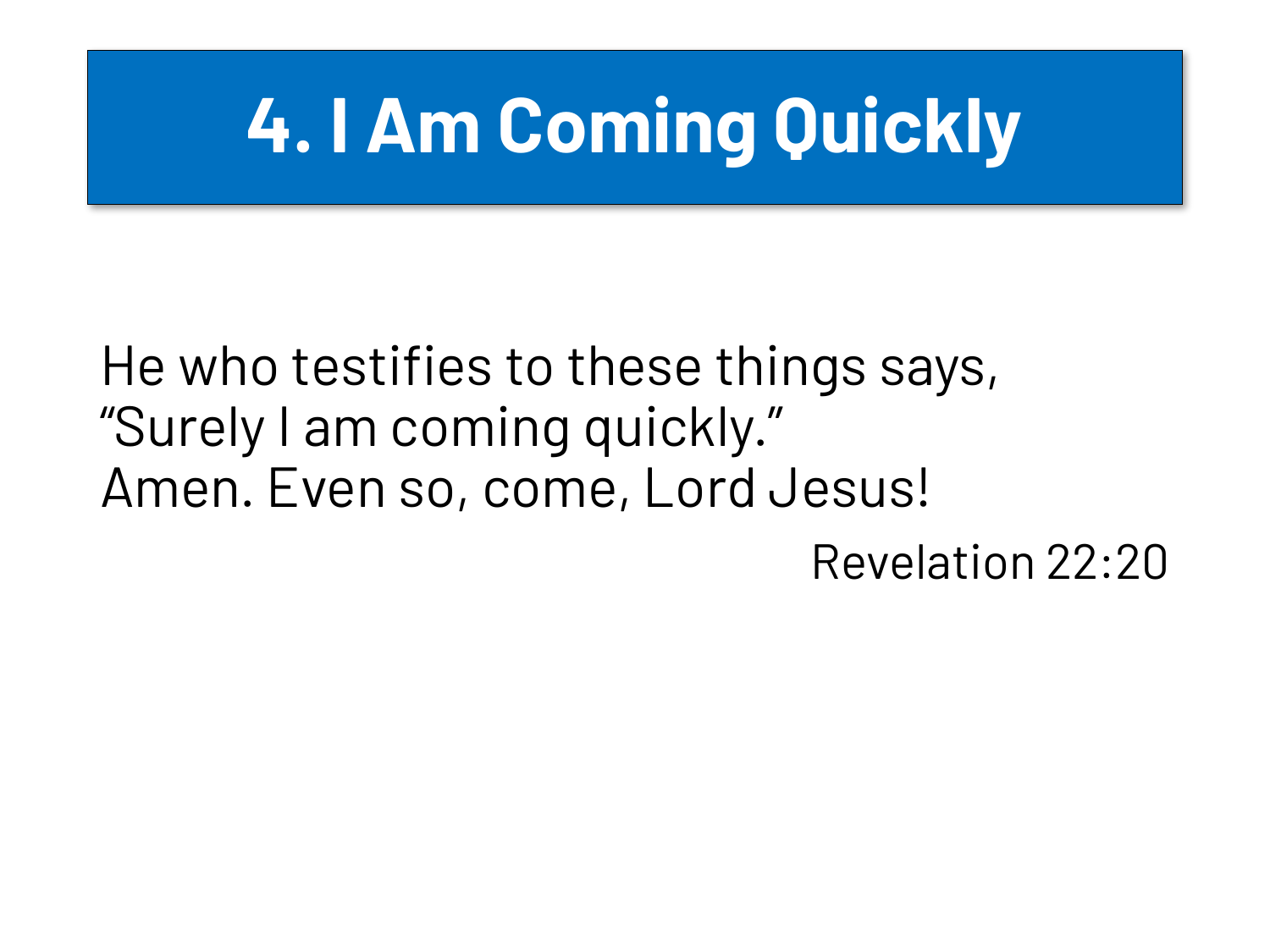

# 4. I Am Coming Quickly

He who testifies to these things says,
“Surely I am coming quickly.”
Amen. Even so, come, Lord Jesus!
Revelation 22:20